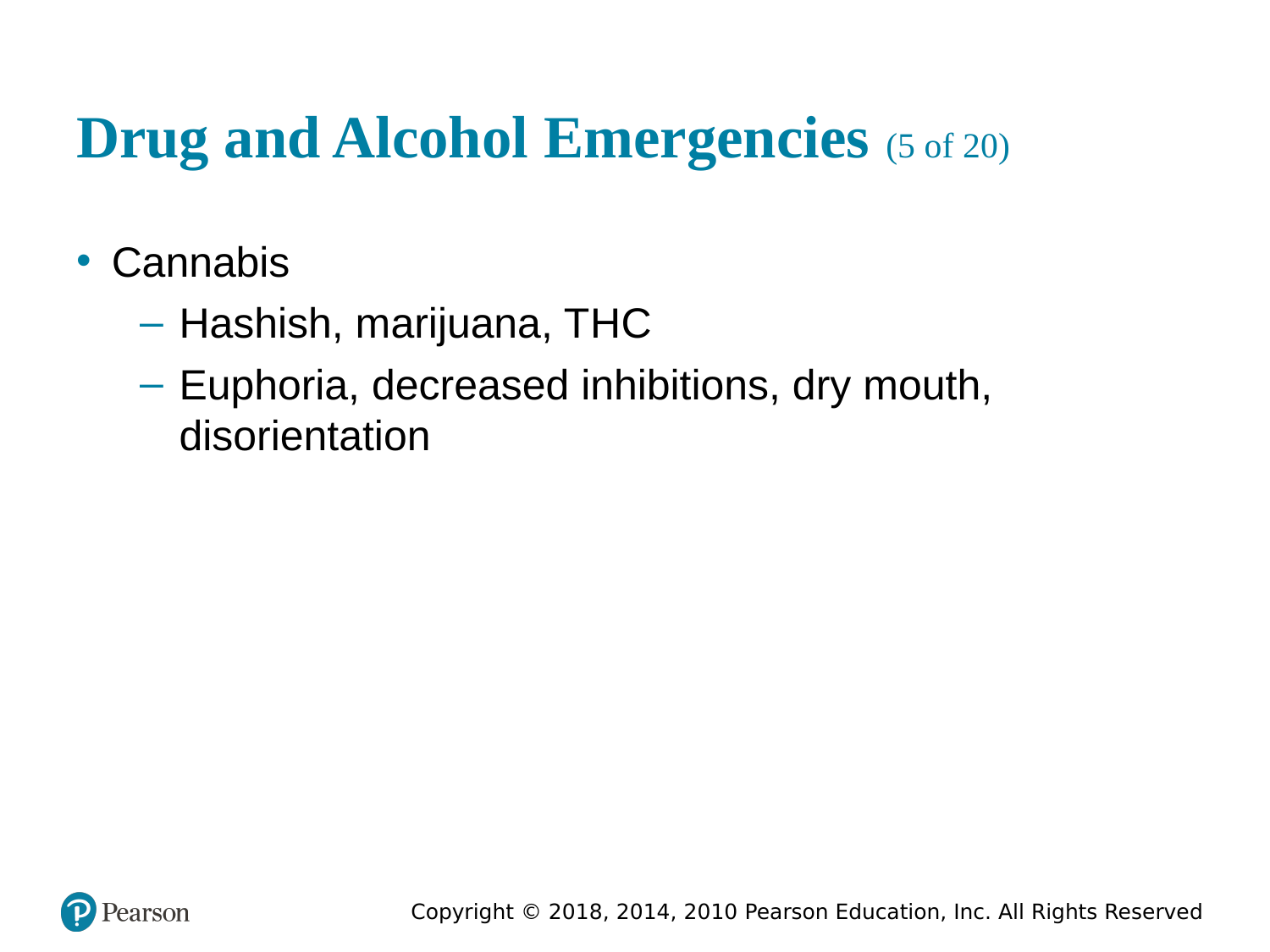

# Drug and Alcohol Emergencies (5 of 20)
Cannabis
Hashish, marijuana, T H C
Euphoria, decreased inhibitions, dry mouth, disorientation